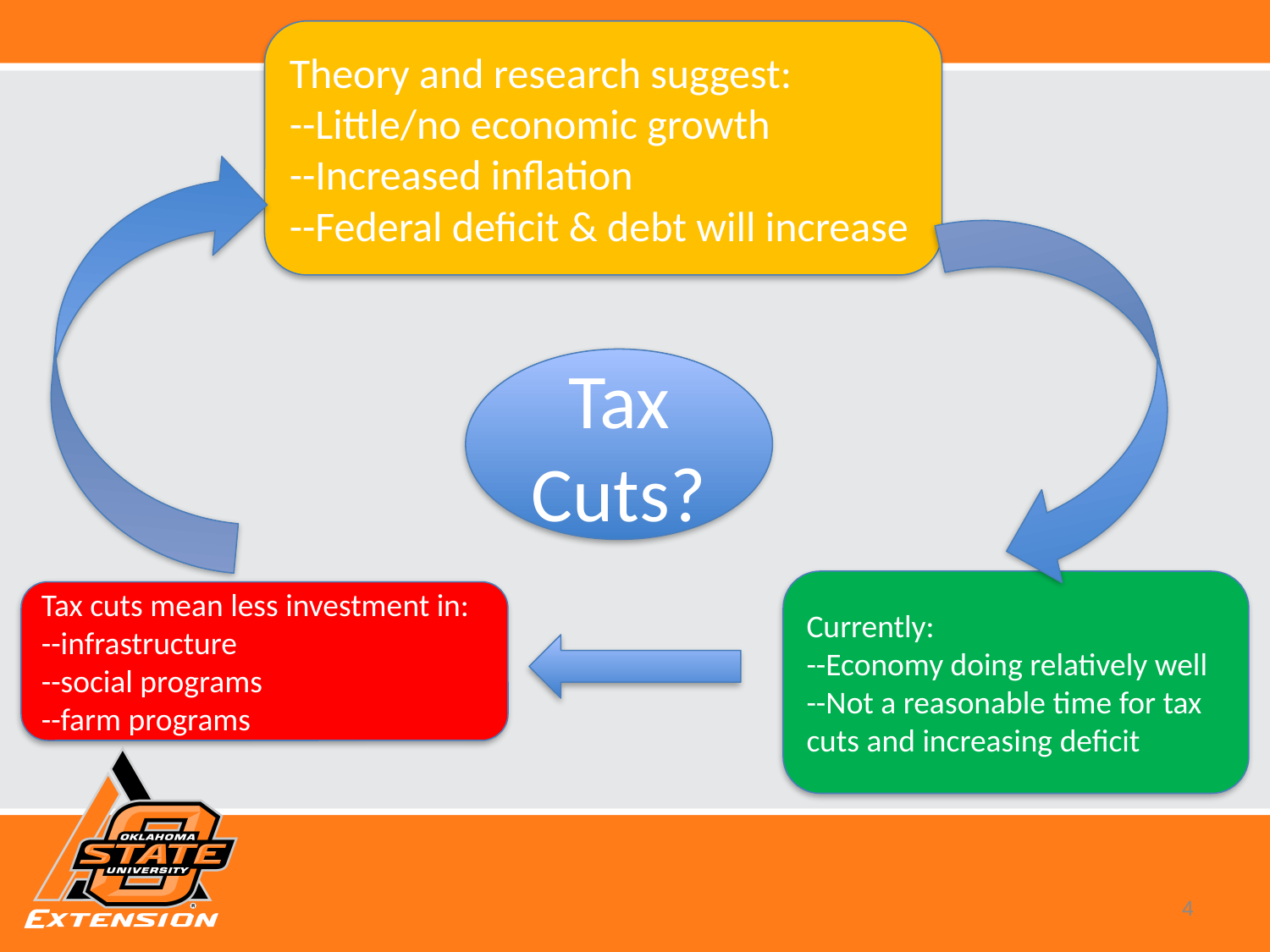

Theory and research suggest:
--Little/no economic growth
--Increased inflation
--Federal deficit & debt will increase

Tax Cuts?
Currently:
--Economy doing relatively well
--Not a reasonable time for tax cuts and increasing deficit
Tax cuts mean less investment in:
--infrastructure
--social programs
--farm programs

4